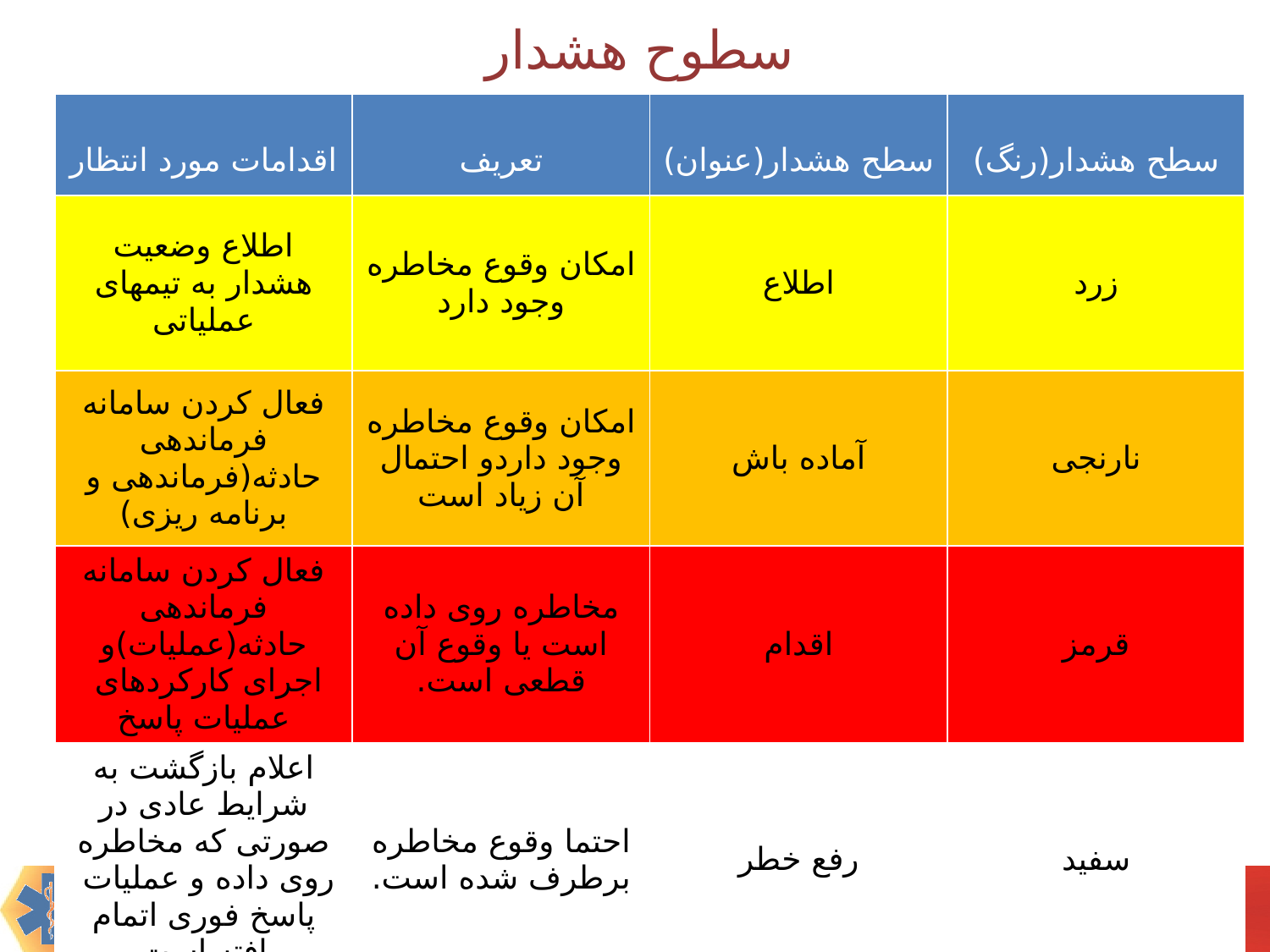

# سطوح هشدار
| اقدامات مورد انتظار | تعریف | سطح هشدار(عنوان) | سطح هشدار(رنگ) |
| --- | --- | --- | --- |
| اطلاع وضعیت هشدار به تیمهای عملیاتی | امکان وقوع مخاطره وجود دارد | اطلاع | زرد |
| فعال کردن سامانه فرماندهی حادثه(فرماندهی و برنامه ریزی) | امکان وقوع مخاطره وجود داردو احتمال آن زیاد است | آماده باش | نارنجی |
| فعال کردن سامانه فرماندهی حادثه(عملیات)و اجرای کارکردهای عملیات پاسخ | مخاطره روی داده است یا وقوع آن قطعی است. | اقدام | قرمز |
| اعلام بازگشت به شرایط عادی در صورتی که مخاطره روی داده و عملیات پاسخ فوری اتمام یافته است. | احتما وقوع مخاطره برطرف شده است. | رفع خطر | سفید |